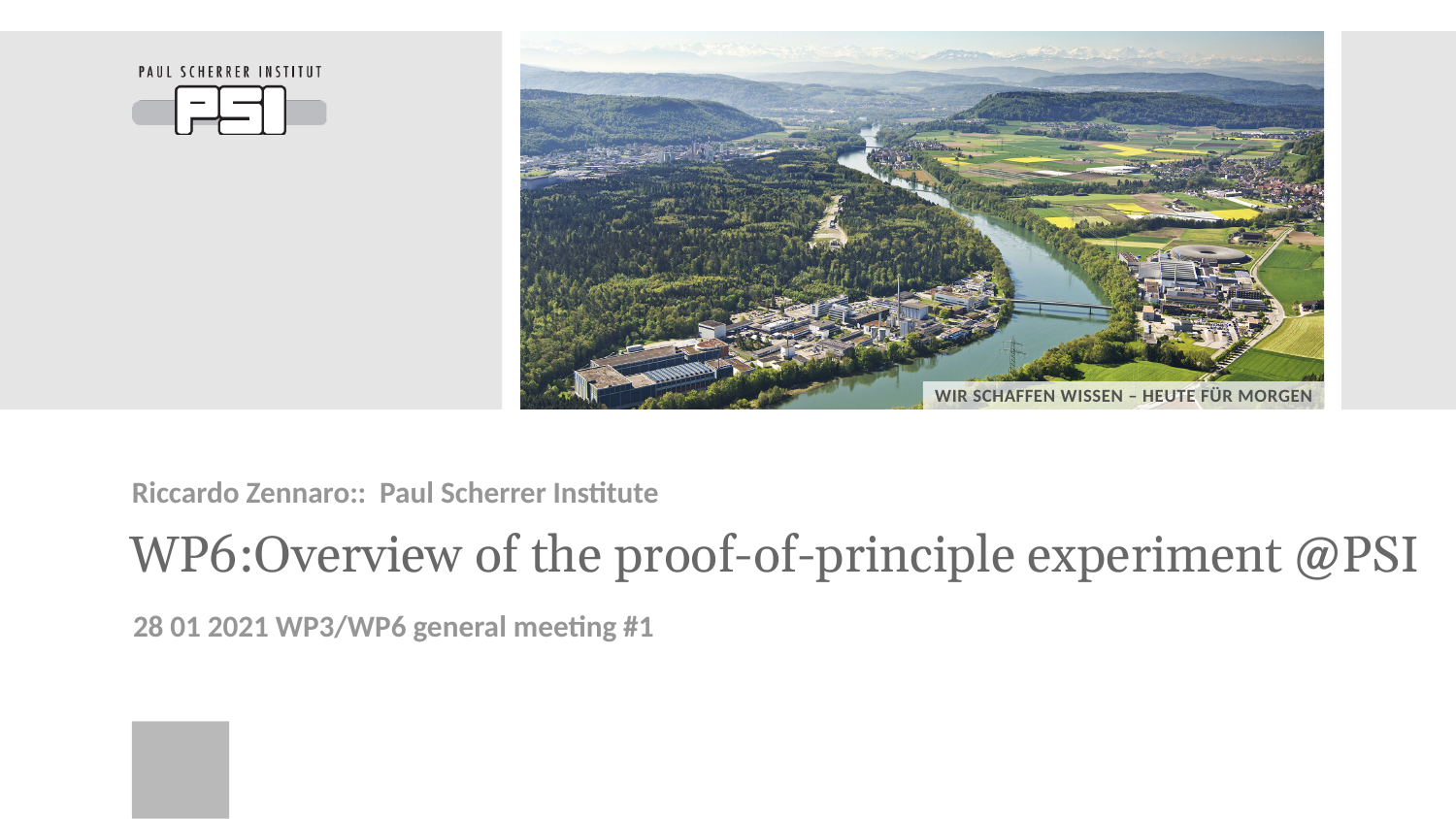

Riccardo Zennaro::  Paul Scherrer Institute
# WP6:Overview of the proof-of-principle experiment @PSI
28 01 2021 WP3/WP6 general meeting #1